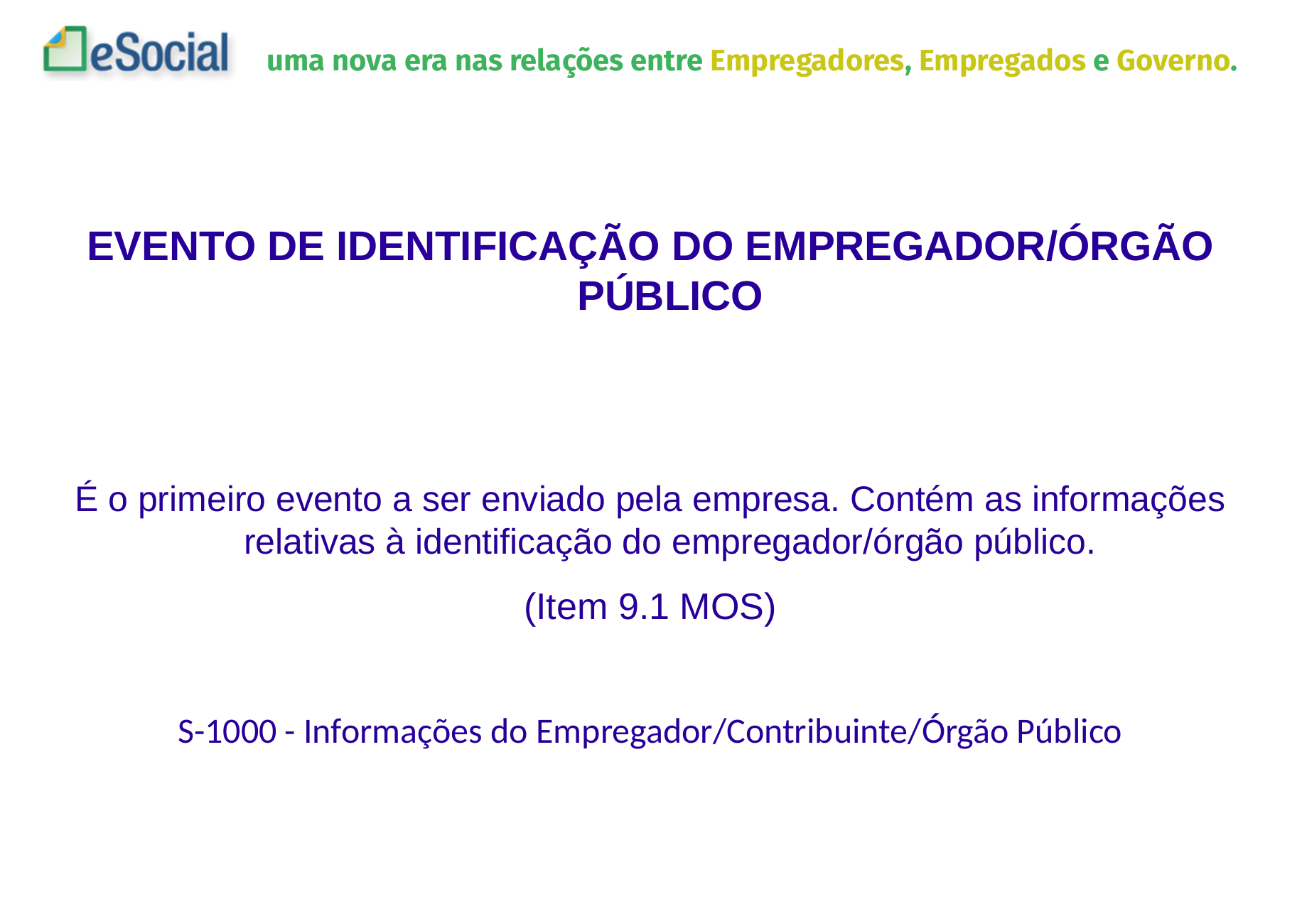

EVENTO DE IDENTIFICAÇÃO DO EMPREGADOR/ÓRGÃO PÚBLICO

É o primeiro evento a ser enviado pela empresa. Contém as informações relativas à identificação do empregador/órgão público.
(Item 9.1 MOS)

S-1000 - Informações do Empregador/Contribuinte/Órgão Público